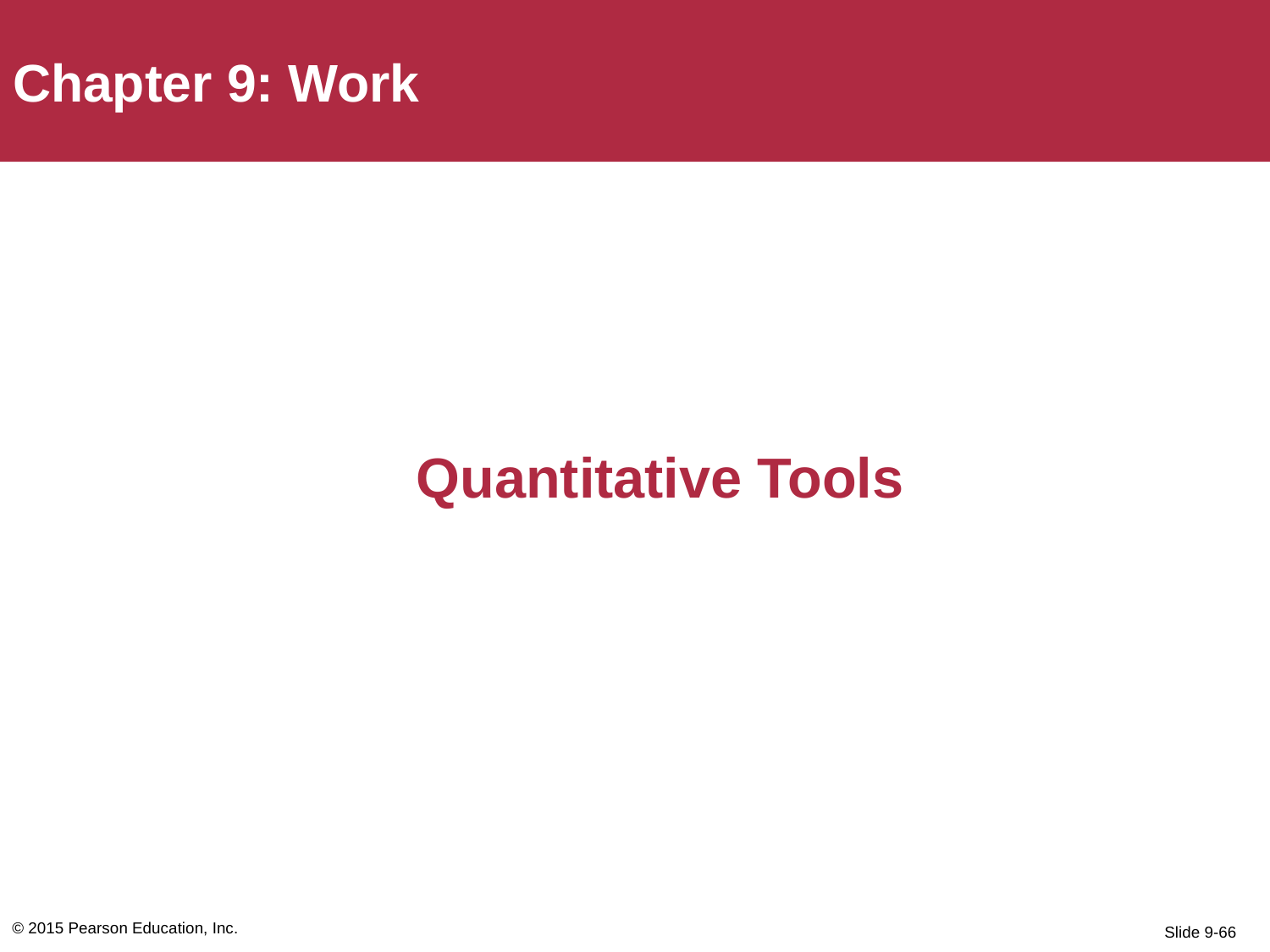

Chapter 9: Work
# Quantitative Tools
© 2015 Pearson Education, Inc.